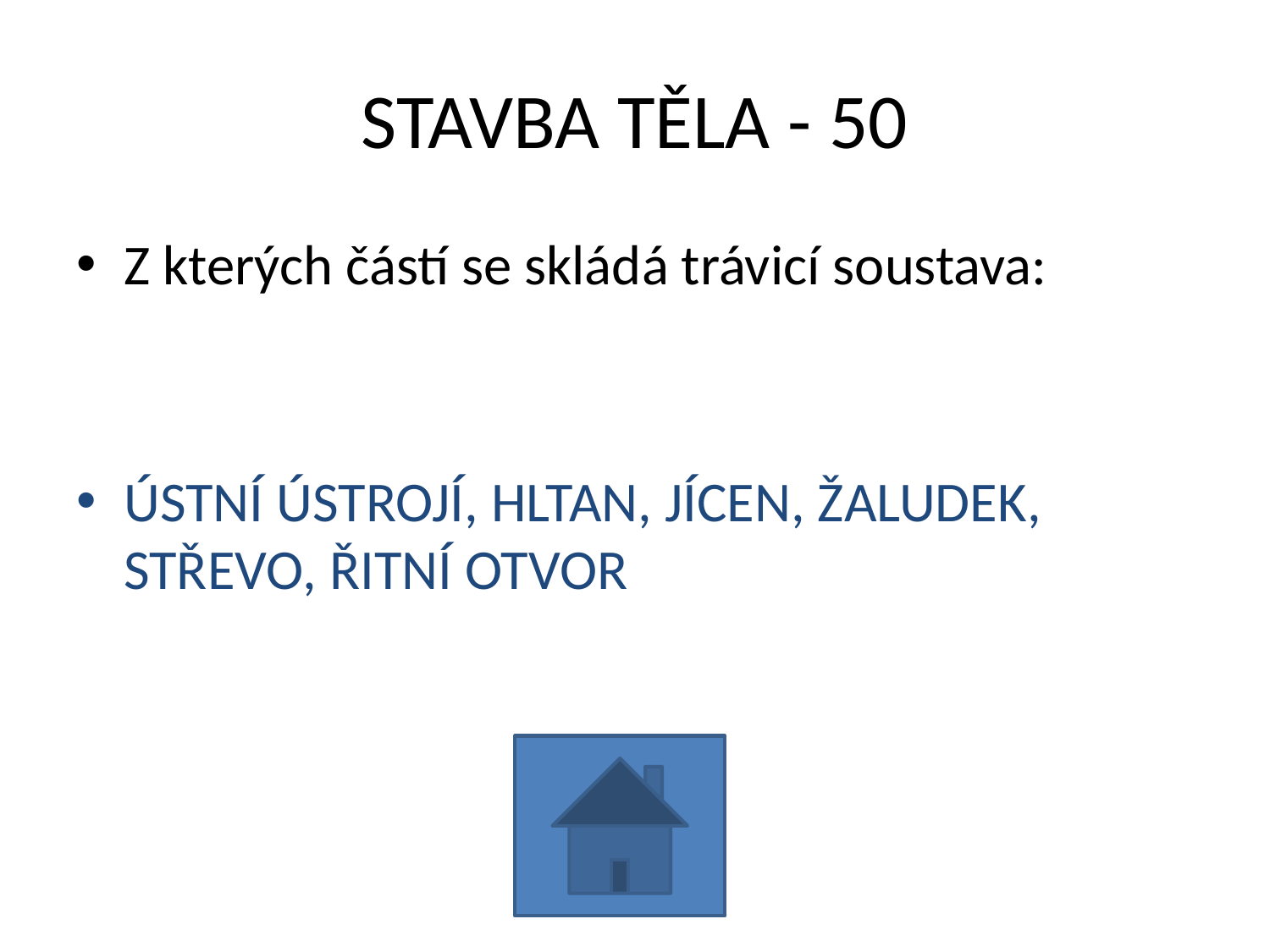

# STAVBA TĚLA - 50
Z kterých částí se skládá trávicí soustava:

ÚSTNÍ ÚSTROJÍ, HLTAN, JÍCEN, ŽALUDEK, STŘEVO, ŘITNÍ OTVOR